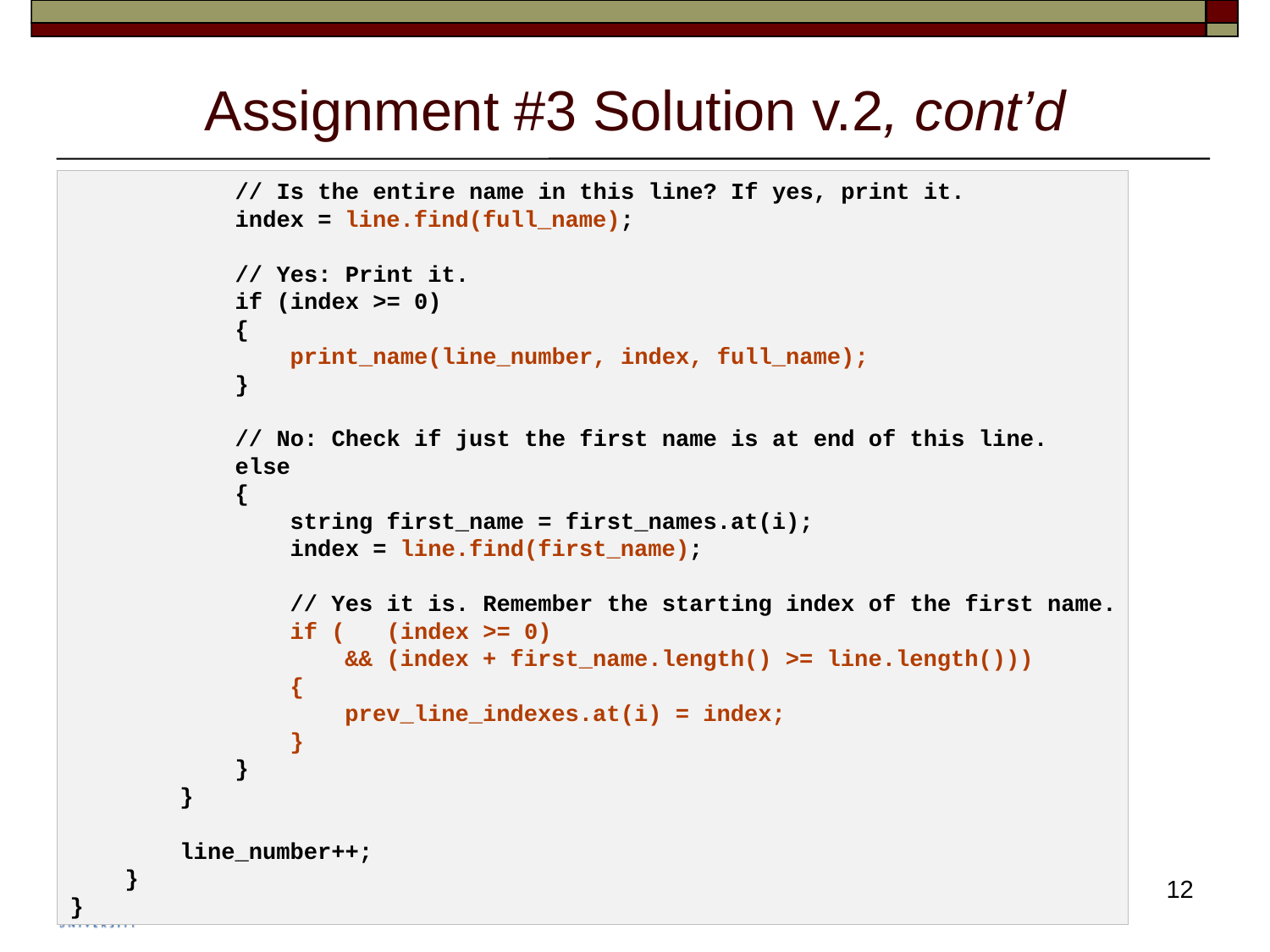

# Assignment #3 Solution v.2, cont’d
            // Is the entire name in this line? If yes, print it.
            index = line.find(full_name);
            // Yes: Print it.
            if (index >= 0)
            {
                print_name(line_number, index, full_name);
            }
            // No: Check if just the first name is at end of this line.
            else
            {
                string first_name = first_names.at(i);
                index = line.find(first_name);

                // Yes it is. Remember the starting index of the first name.
                if (   (index >= 0)
                    && (index + first_name.length() >= line.length()))
                {
                    prev_line_indexes.at(i) = index;
                }
            }
        }
        line_number++;
    }
}
12